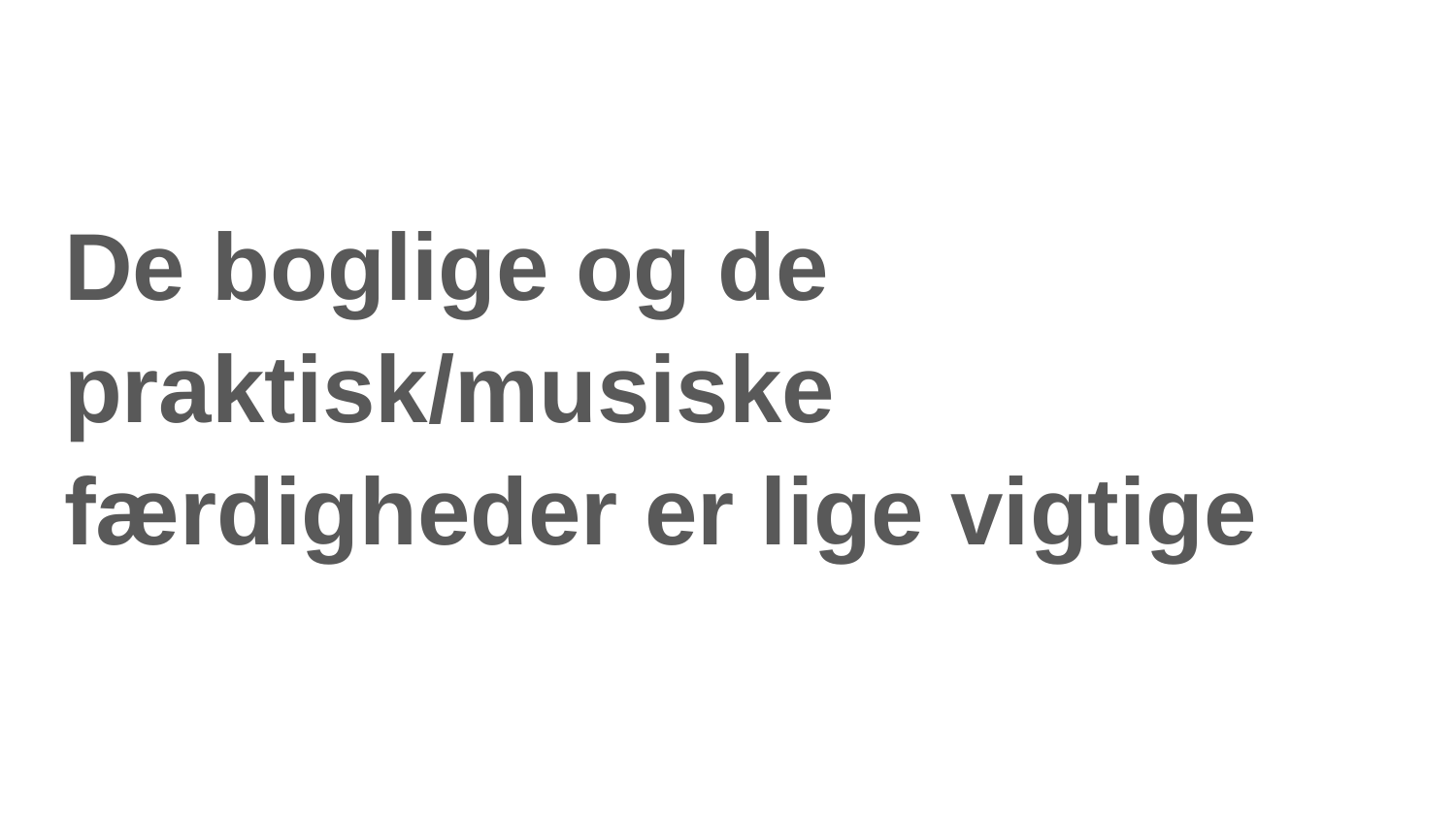

#
De boglige og de praktisk/musiske færdigheder er lige vigtige